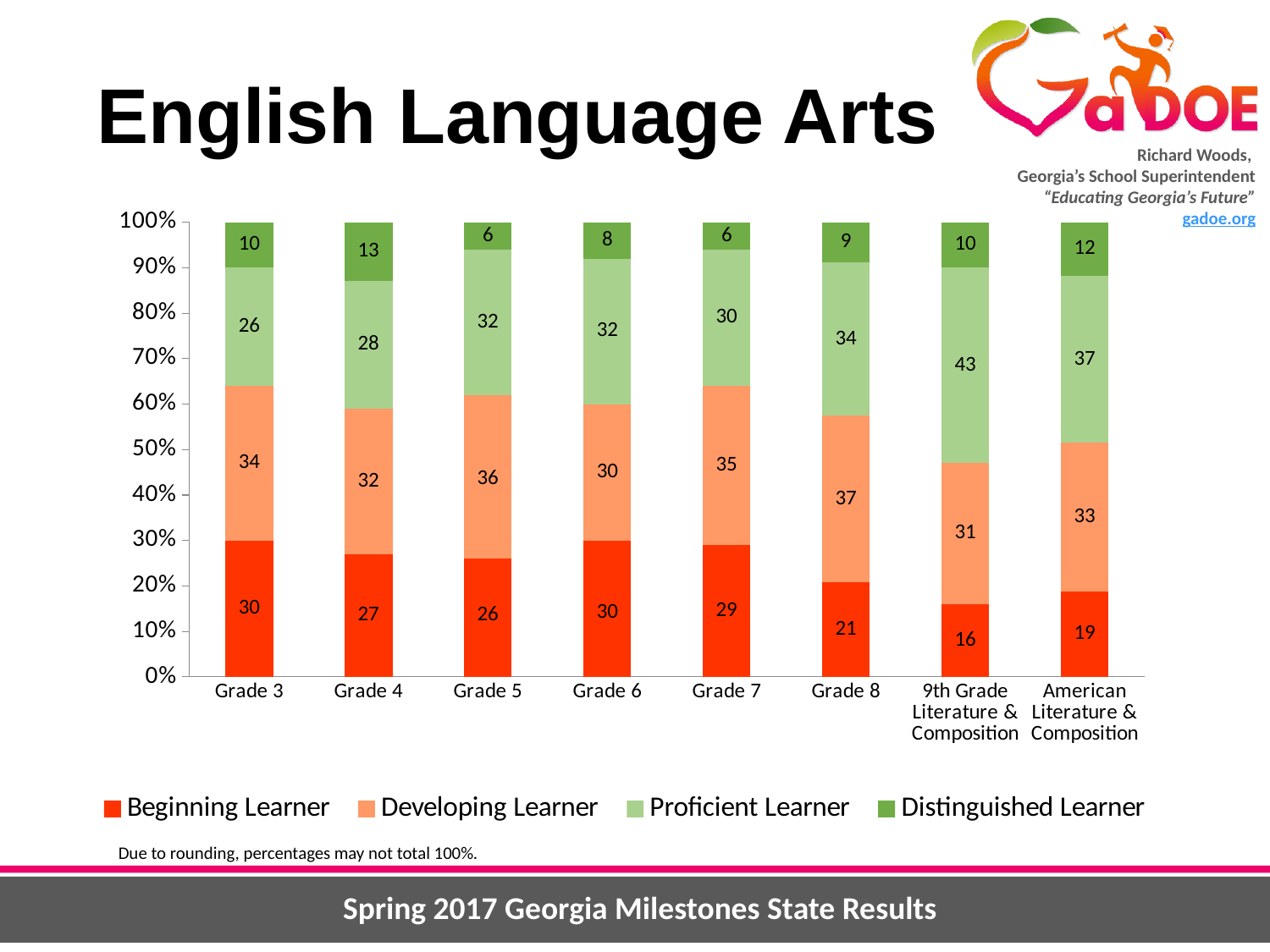

# English Language Arts

### Chart

| Category | Beginning Learner | Developing Learner | Proficient Learner | Distinguished Learner |
|---|---|---|---|---|
| Grade 3 | 30.0 | 34.0 | 26.0 | 10.0 |
| Grade 4 | 27.0 | 32.0 | 28.0 | 13.0 |
| Grade 5 | 26.0 | 36.0 | 32.0 | 6.0 |
| Grade 6 | 30.0 | 30.0 | 32.0 | 8.0 |
| Grade 7 | 29.0 | 35.0 | 30.0 | 6.0 |
| Grade 8 | 21.0 | 37.0 | 34.0 | 9.0 |
| 9th Grade Literature & Composition | 16.0 | 31.0 | 43.0 | 10.0 |
| American Literature & Composition | 19.0 | 33.0 | 37.0 | 12.0 |
Due to rounding, percentages may not total 100%.
Spring 2017 Georgia Milestones State Results